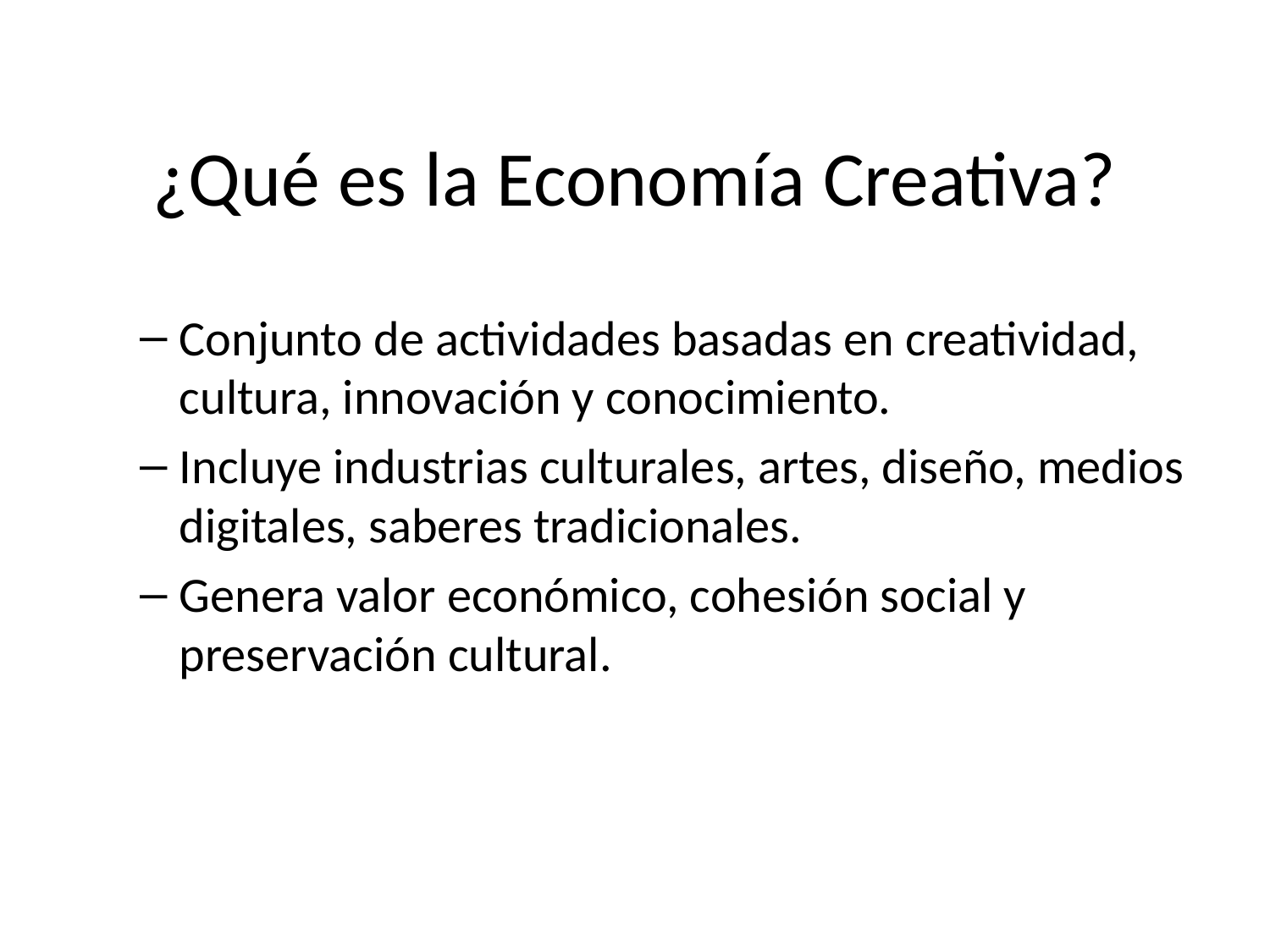

# ¿Qué es la Economía Creativa?

Conjunto de actividades basadas en creatividad, cultura, innovación y conocimiento.
Incluye industrias culturales, artes, diseño, medios digitales, saberes tradicionales.
Genera valor económico, cohesión social y preservación cultural.